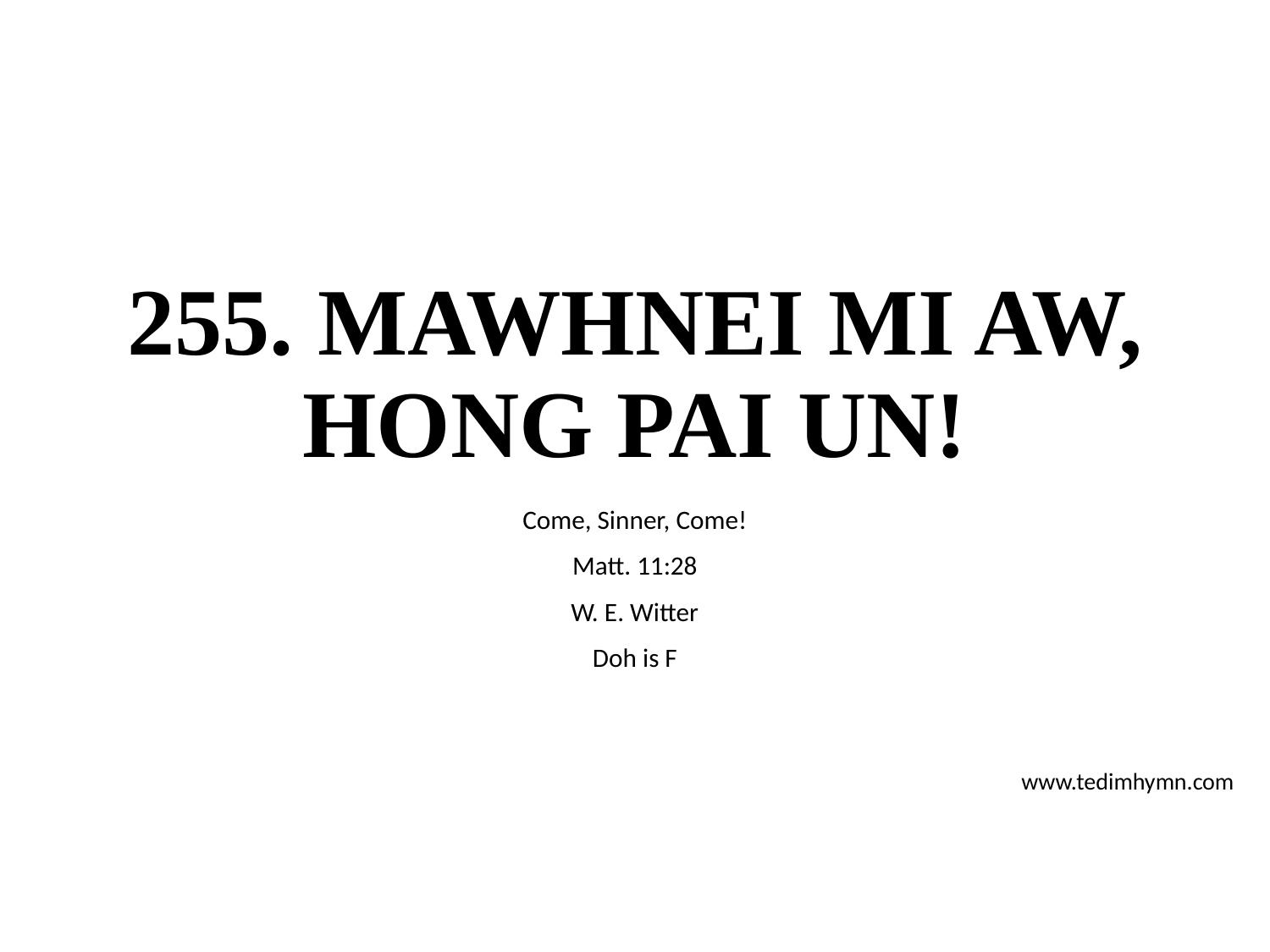

# 255. MAWHNEI MI AW, HONG PAI UN!
Come, Sinner, Come!
Matt. 11:28
W. E. Witter
Doh is F
www.tedimhymn.com